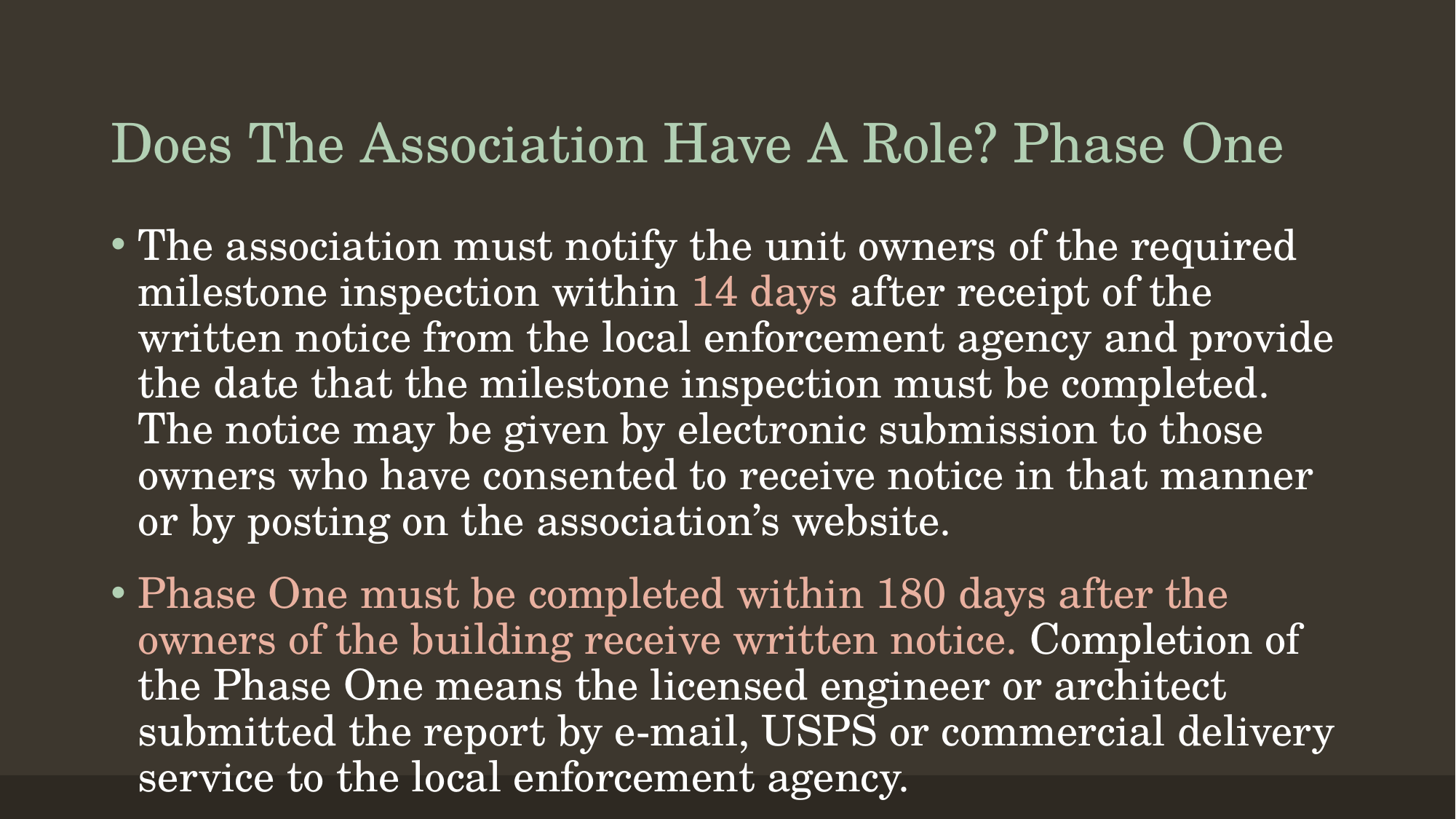

# Does The Association Have A Role? Phase One
The association must notify the unit owners of the required milestone inspection within 14 days after receipt of the written notice from the local enforcement agency and provide the date that the milestone inspection must be completed. The notice may be given by electronic submission to those owners who have consented to receive notice in that manner or by posting on the association’s website.
Phase One must be completed within 180 days after the owners of the building receive written notice. Completion of the Phase One means the licensed engineer or architect submitted the report by e-mail, USPS or commercial delivery service to the local enforcement agency.